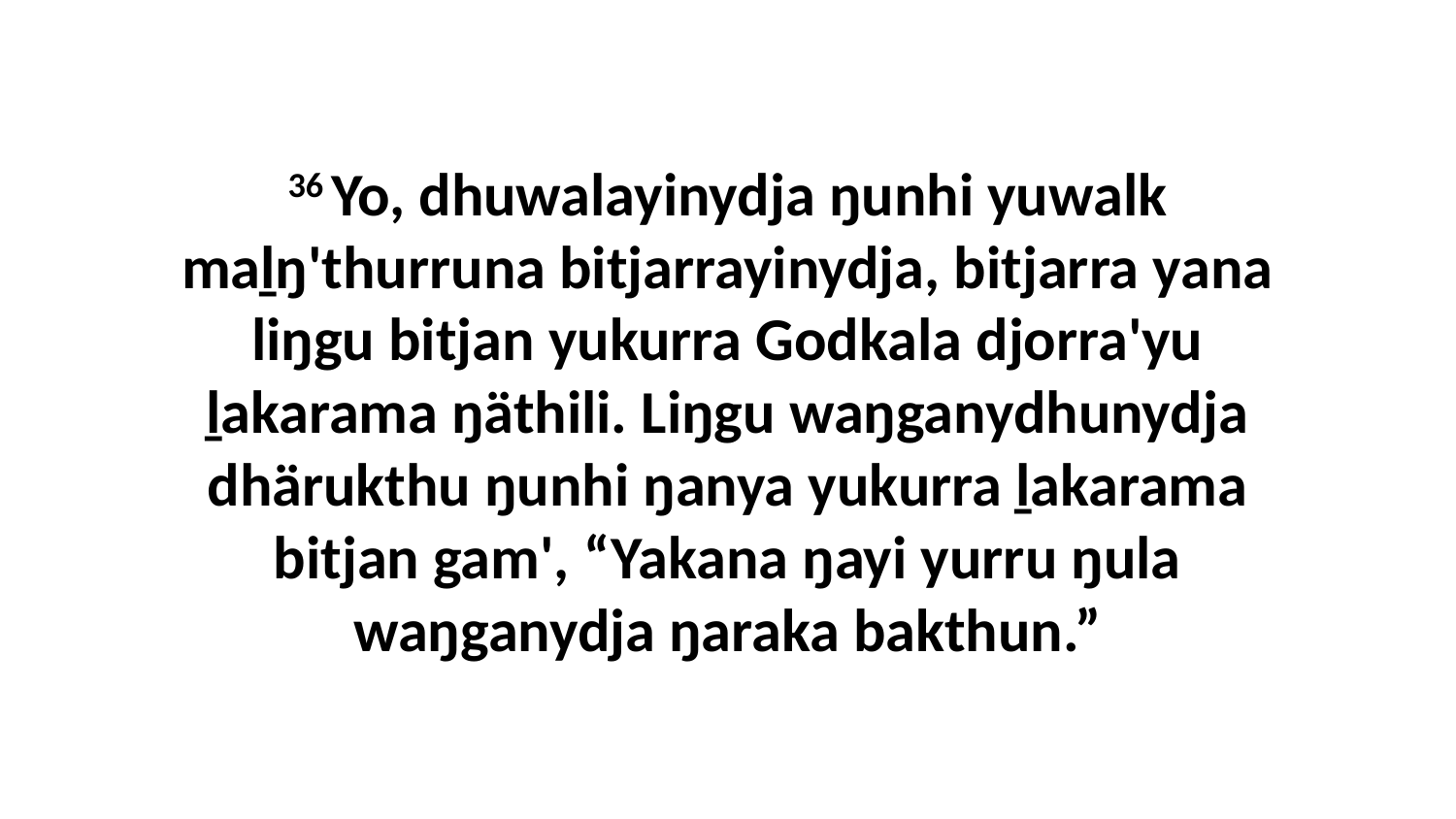

36 Yo, dhuwalayinydja ŋunhi yuwalk maḻŋ'thurruna bitjarrayinydja, bitjarra yana liŋgu bitjan yukurra Godkala djorra'yu ḻakarama ŋäthili. Liŋgu waŋganydhunydja dhärukthu ŋunhi ŋanya yukurra ḻakarama bitjan gam', “Yakana ŋayi yurru ŋula waŋganydja ŋaraka bakthun.”